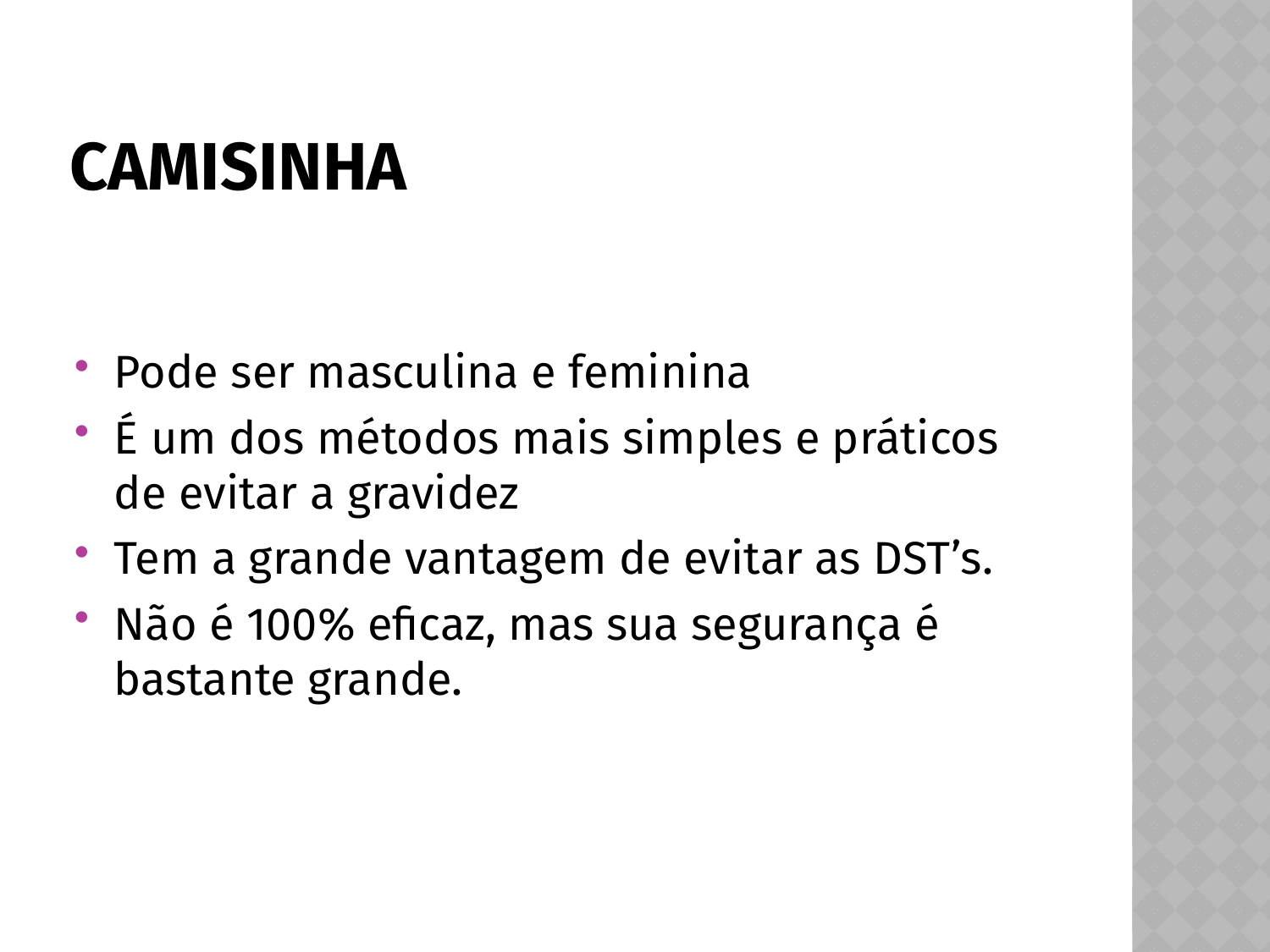

# Camisinha
Pode ser masculina e feminina
É um dos métodos mais simples e práticos de evitar a gravidez
Tem a grande vantagem de evitar as DST’s.
Não é 100% eficaz, mas sua segurança é bastante grande.